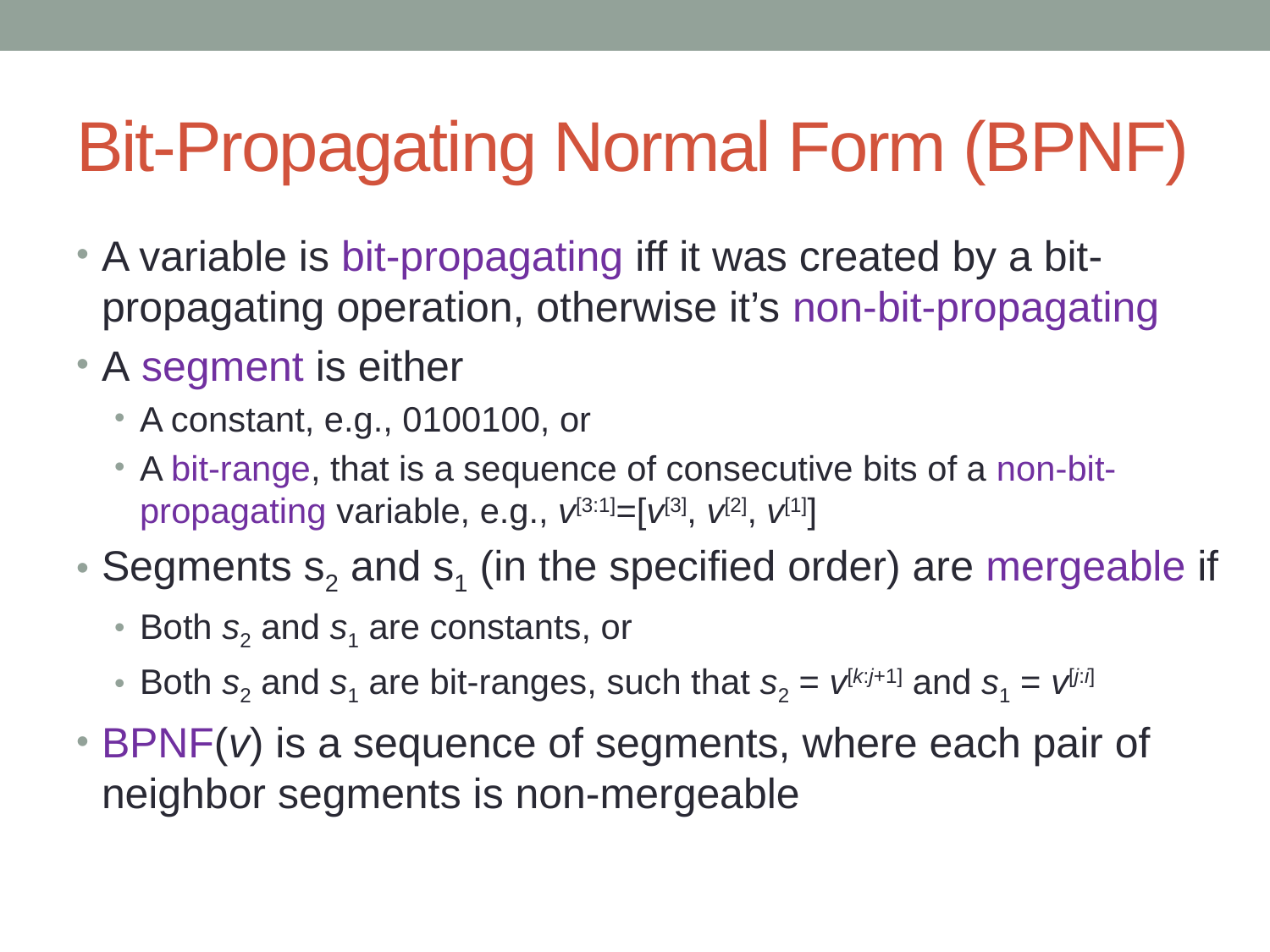

# Bit-Propagating Normal Form (BPNF)
A variable is bit-propagating iff it was created by a bit-propagating operation, otherwise it’s non-bit-propagating
A segment is either
A constant, e.g., 0100100, or
A bit-range, that is a sequence of consecutive bits of a non-bit-propagating variable, e.g., v[3:1]=[v[3], v[2], v[1]]
Segments s2 and s1 (in the specified order) are mergeable if
Both s2 and s1 are constants, or
Both s2 and s1 are bit-ranges, such that s2 = v[k:j+1] and s1 = v[j:i]
BPNF(v) is a sequence of segments, where each pair of neighbor segments is non-mergeable